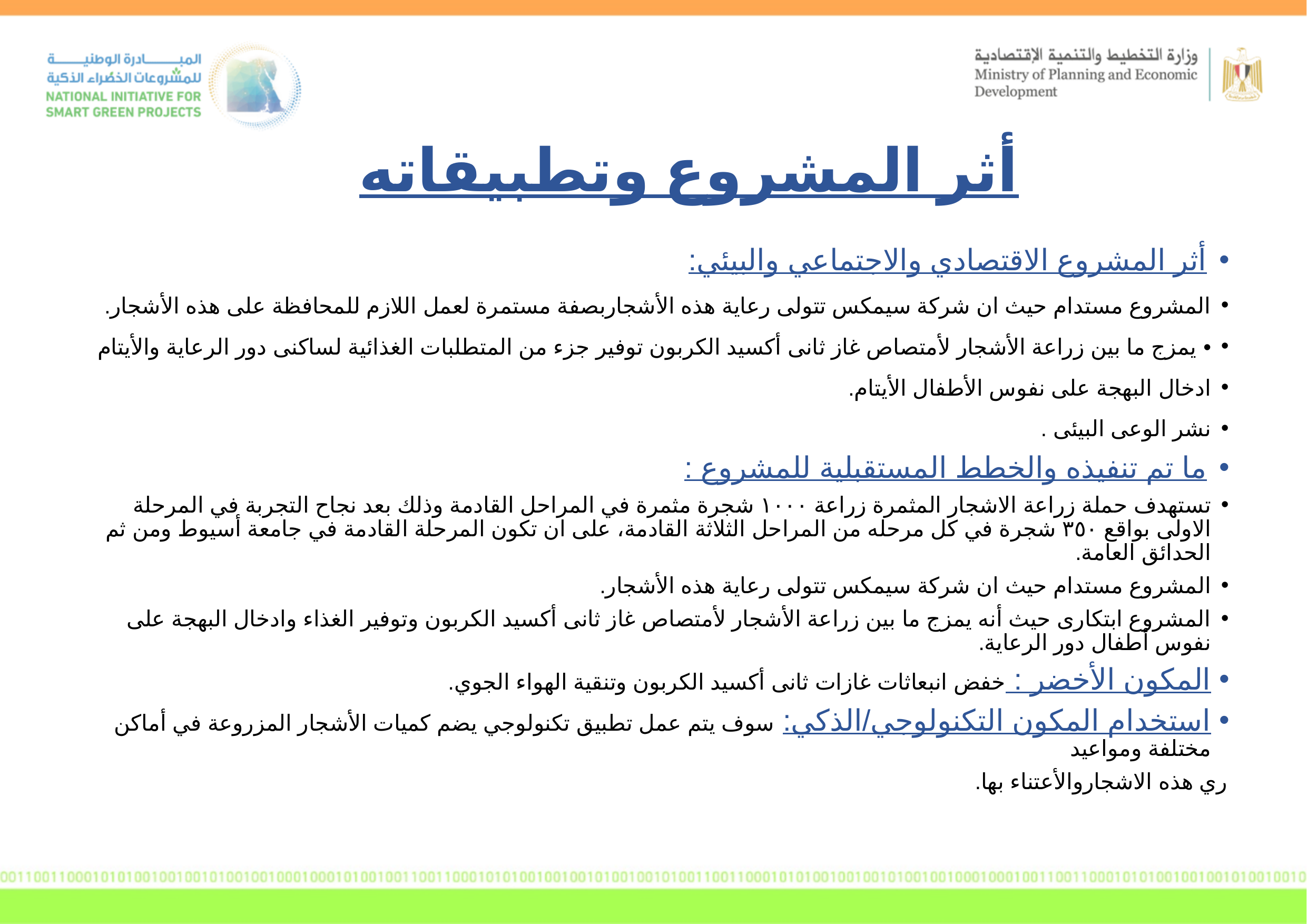

أثر المشروع وتطبيقاته
أثر المشروع الاقتصادي والاجتماعي والبيئي:
المشروع مستدام حيث ان شركة سيمكس تتولى رعاية هذه الأشجاربصفة مستمرة لعمل اللازم للمحافظة على هذه الأشجار.
• يمزج ما بين زراعة الأشجار لأمتصاص غاز ثانى أكسيد الكربون توفير جزء من المتطلبات الغذائية لساكنى دور الرعاية والأيتام
ادخال البهجة على نفوس الأطفال الأيتام.
نشر الوعى البيئى .
ما تم تنفيذه والخطط المستقبلية للمشروع :
تستهدف حملة زراعة الاشجار المثمرة زراعة ١٠٠٠ شجرة مثمرة في المراحل القادمة وذلك بعد نجاح التجربة في المرحلة الاولى بواقع ٣٥٠ شجرة في كل مرحله من المراحل الثلاثة القادمة، على ان تكون المرحلة القادمة في جامعة أسيوط ومن ثم الحدائق العامة.
المشروع مستدام حيث ان شركة سيمكس تتولى رعاية هذه الأشجار.
المشروع ابتكارى حيث أنه يمزج ما بين زراعة الأشجار لأمتصاص غاز ثانى أكسيد الكربون وتوفير الغذاء وادخال البهجة على نفوس أطفال دور الرعاية.
المكون الأخضر : خفض انبعاثات غازات ثانى أكسيد الكربون وتنقية الهواء الجوي.
استخدام المكون التكنولوجي/الذكي: سوف يتم عمل تطبيق تكنولوجي يضم كميات الأشجار المزروعة في أماكن مختلفة ومواعيد
ري هذه الاشجاروالأعتناء بها.